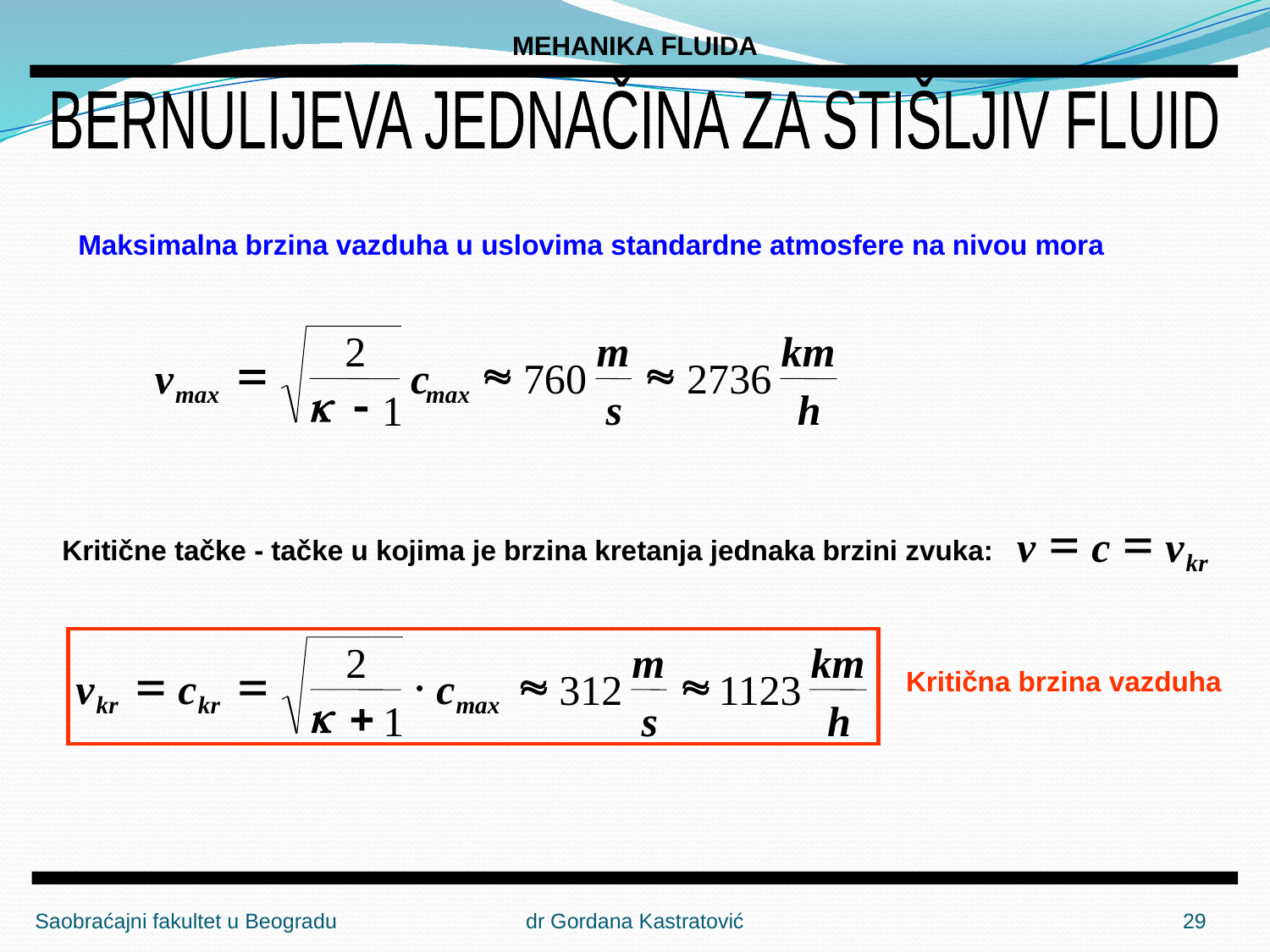

MEHANIKA FLUIDA

BERNULIJEVA JEDNAČINA ZA STIŠLJIV FLUID
Maksimalna brzina vazduha u uslovima standardne atmosfere na nivou mora

m
km
2

=
≈
≈
v
 c
760
2736
max
 max

κ
−
s
h
1

=
=
v
c
v

kr
Kritične tačke - tačke u kojima je brzina kretanja jednaka brzini zvuka:

m
km
2

=
=
⋅
≈
≈
v
c
c
312
1123
kr
kr
max

κ
+
s
h
1

Kritična brzina vazduha

Saobraćajni fakultet u Beogradu                                dr Gordana Kastratović
29